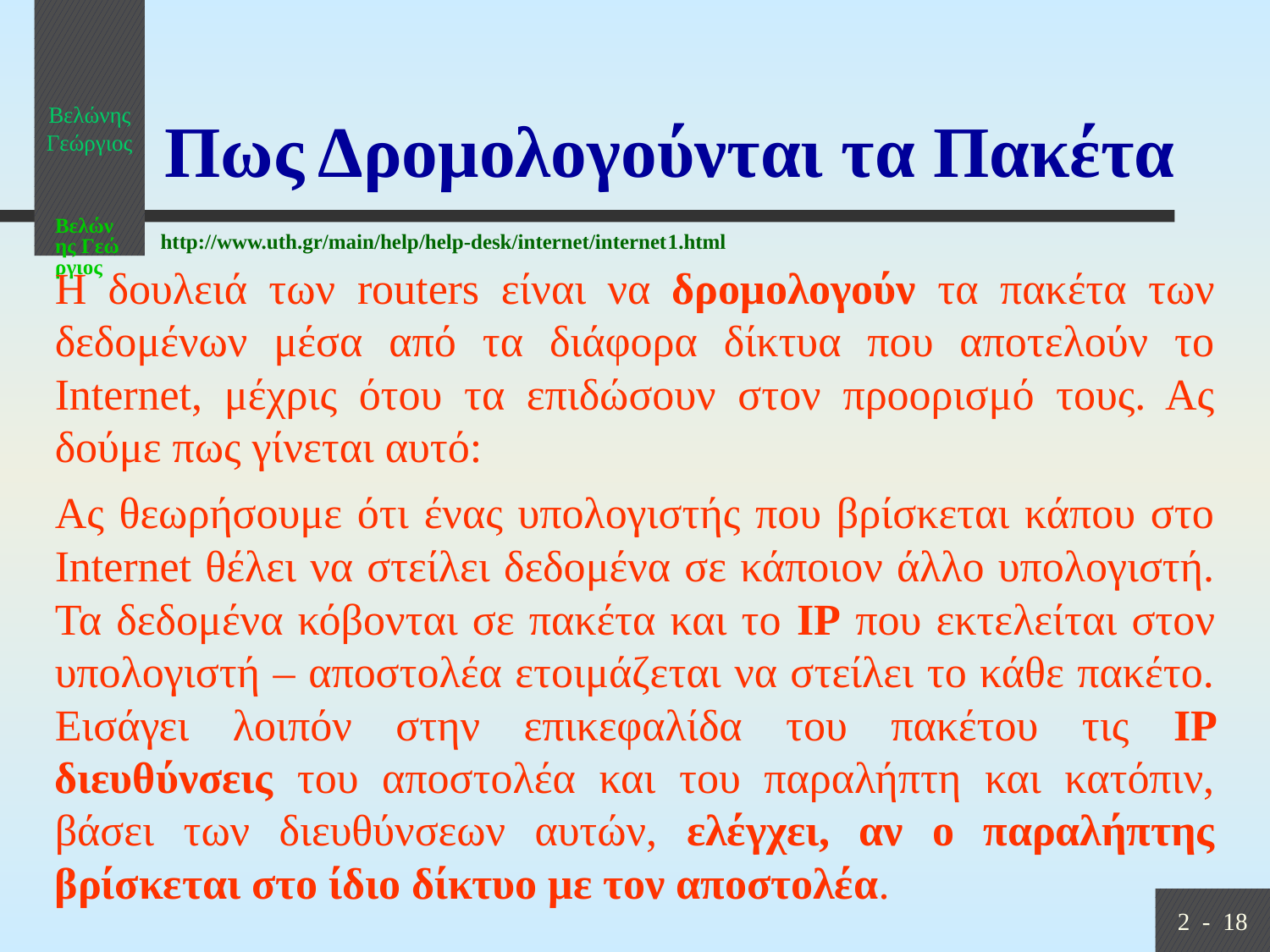

Βελώνης Γεώργιος
# Πως Δρομολογούνται τα Πακέτα
http://www.uth.gr/main/help/help-desk/internet/internet1.html
Η δουλειά των routers είναι να δρομολογούν τα πακέτα των δεδομένων μέσα από τα διάφορα δίκτυα που αποτελούν το Internet, μέχρις ότου τα επιδώσουν στον προορισμό τους. Ας δούμε πως γίνεται αυτό:
Ας θεωρήσουμε ότι ένας υπολογιστής που βρίσκεται κάπου στο Internet θέλει να στείλει δεδομένα σε κάποιον άλλο υπολογιστή. Τα δεδομένα κόβονται σε πακέτα και το IP που εκτελείται στον υπολογιστή – αποστολέα ετοιμάζεται να στείλει το κάθε πακέτο. Εισάγει λοιπόν στην επικεφαλίδα του πακέτου τις IP διευθύνσεις του αποστολέα και του παραλήπτη και κατόπιν, βάσει των διευθύνσεων αυτών, ελέγχει, αν ο παραλήπτης βρίσκεται στο ίδιο δίκτυο με τον αποστολέα.
2  -  18